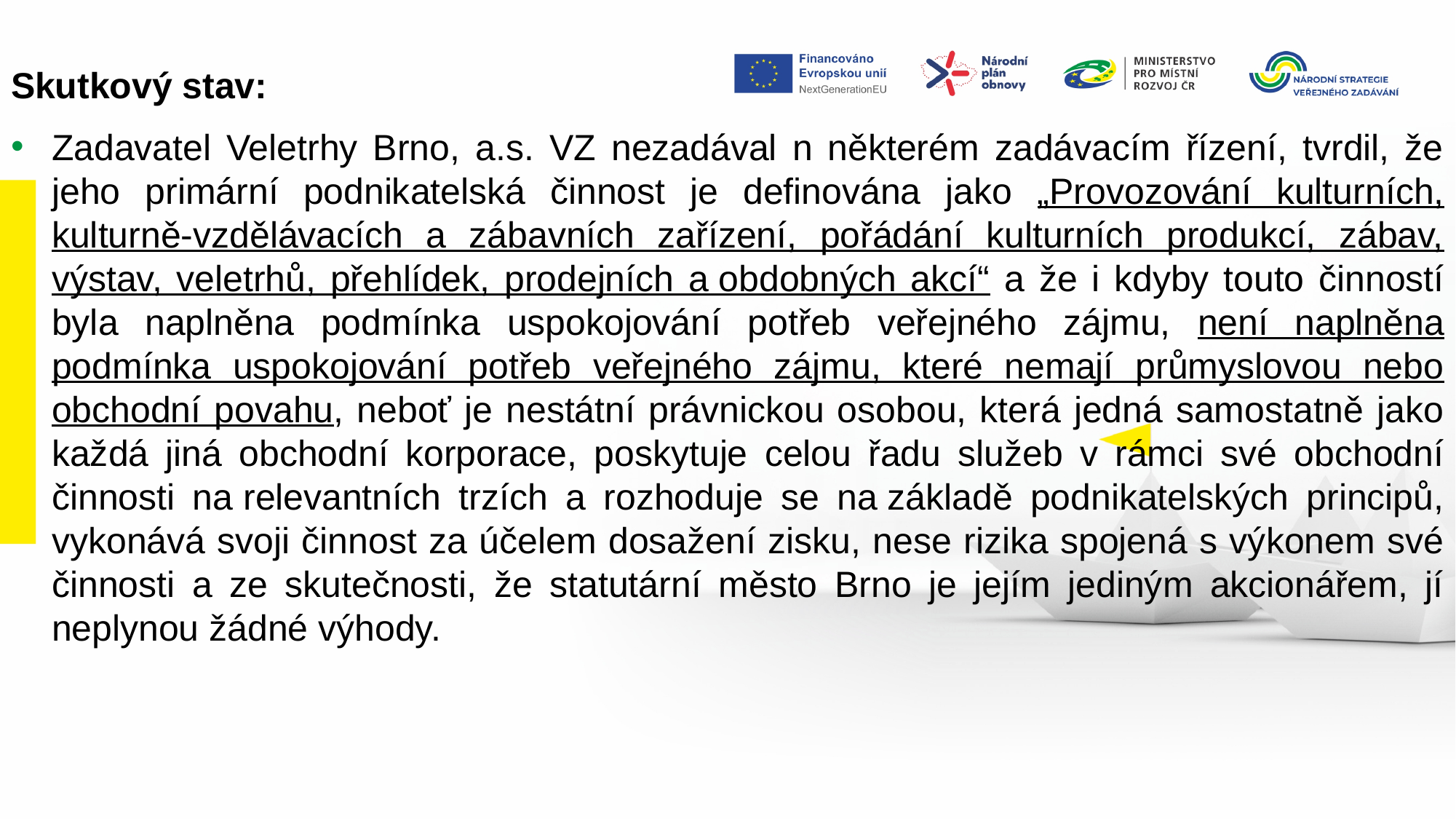

Skutkový stav:
Zadavatel Veletrhy Brno, a.s. VZ nezadával n některém zadávacím řízení, tvrdil, že jeho primární podnikatelská činnost je definována jako „Provozování kulturních, kulturně-vzdělávacích a zábavních zařízení, pořádání kulturních produkcí, zábav, výstav, veletrhů, přehlídek, prodejních a obdobných akcí“ a že i kdyby touto činností byla naplněna podmínka uspokojování potřeb veřejného zájmu, není naplněna podmínka uspokojování potřeb veřejného zájmu, které nemají průmyslovou nebo obchodní povahu, neboť je nestátní právnickou osobou, která jedná samostatně jako každá jiná obchodní korporace, poskytuje celou řadu služeb v rámci své obchodní činnosti na relevantních trzích a rozhoduje se na základě podnikatelských principů, vykonává svoji činnost za účelem dosažení zisku, nese rizika spojená s výkonem své činnosti a ze skutečnosti, že statutární město Brno je jejím jediným akcionářem, jí neplynou žádné výhody.